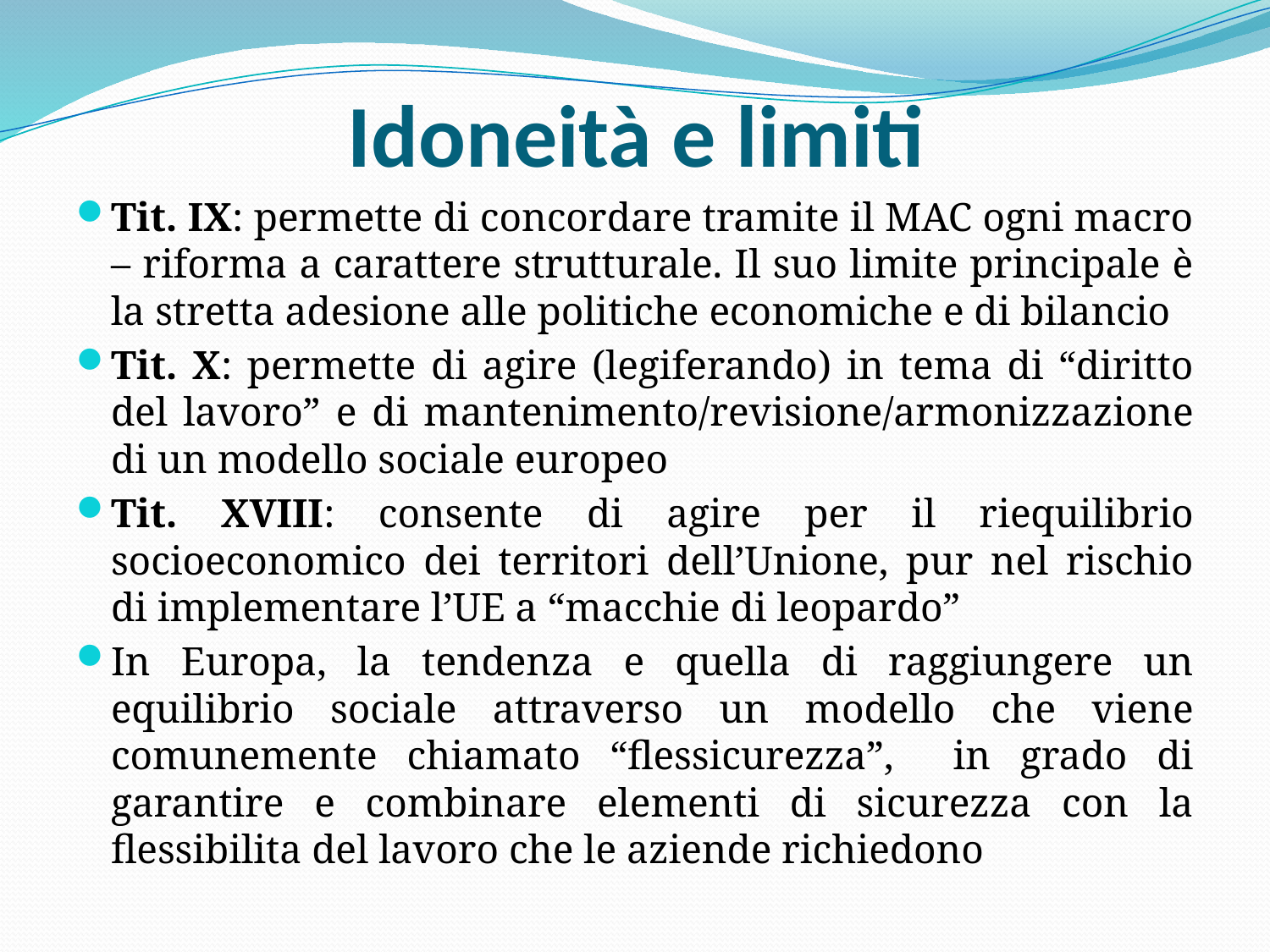

# Idoneità e limiti
Tit. IX: permette di concordare tramite il MAC ogni macro – riforma a carattere strutturale. Il suo limite principale è la stretta adesione alle politiche economiche e di bilancio
Tit. X: permette di agire (legiferando) in tema di “diritto del lavoro” e di mantenimento/revisione/armonizzazione di un modello sociale europeo
Tit. XVIII: consente di agire per il riequilibrio socioeconomico dei territori dell’Unione, pur nel rischio di implementare l’UE a “macchie di leopardo”
In Europa, la tendenza e quella di raggiungere un equilibrio sociale attraverso un modello che viene comunemente chiamato “flessicurezza”,  in grado di garantire e combinare elementi di sicurezza con la flessibilita del lavoro che le aziende richiedono